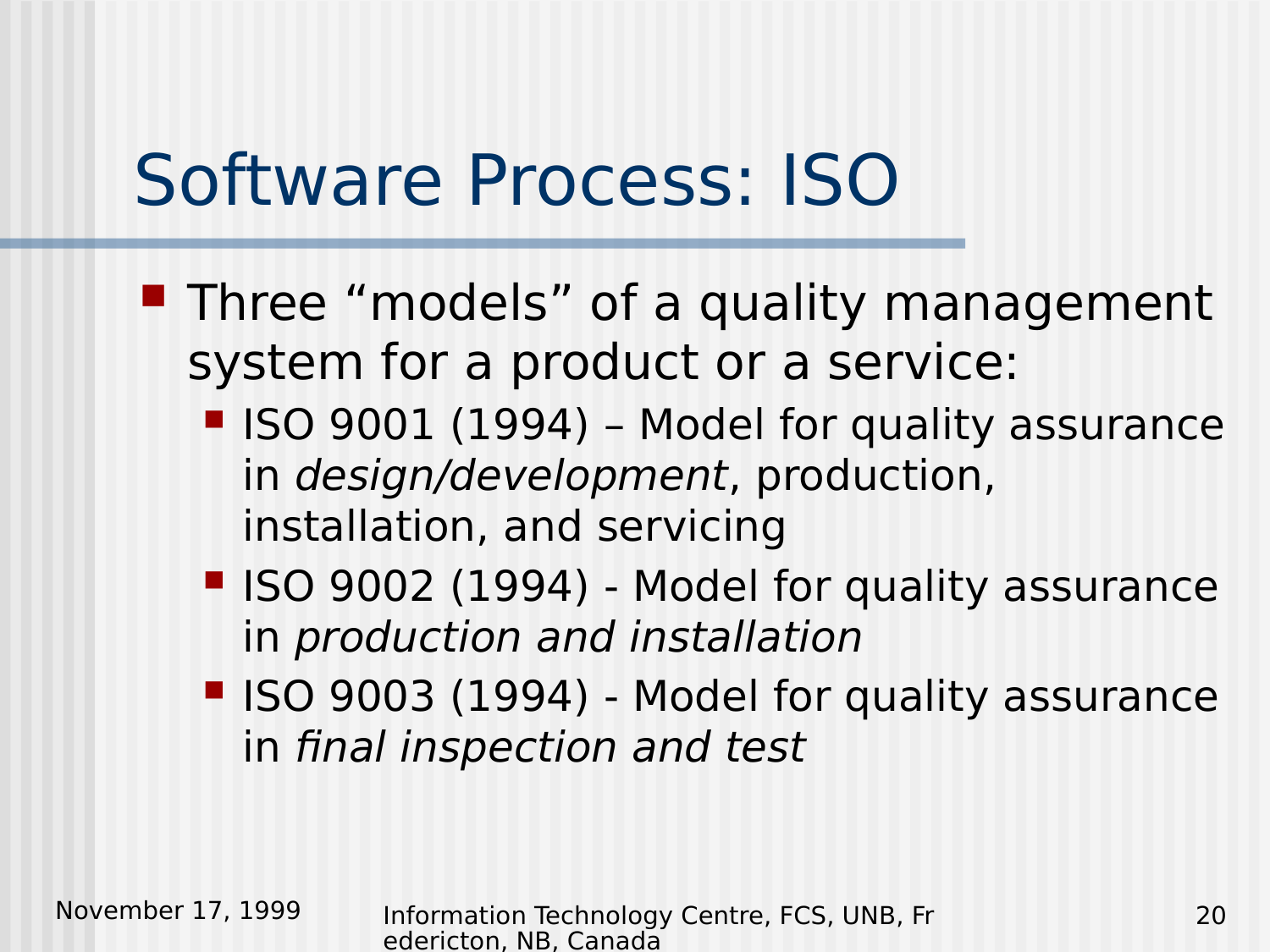

# Software Process: ISO
Three “models” of a quality management system for a product or a service:
ISO 9001 (1994) – Model for quality assurance in design/development, production, installation, and servicing
ISO 9002 (1994) - Model for quality assurance in production and installation
ISO 9003 (1994) - Model for quality assurance in final inspection and test
Information Technology Centre, FCS, UNB, Fredericton, NB, Canada
20
November 17, 1999